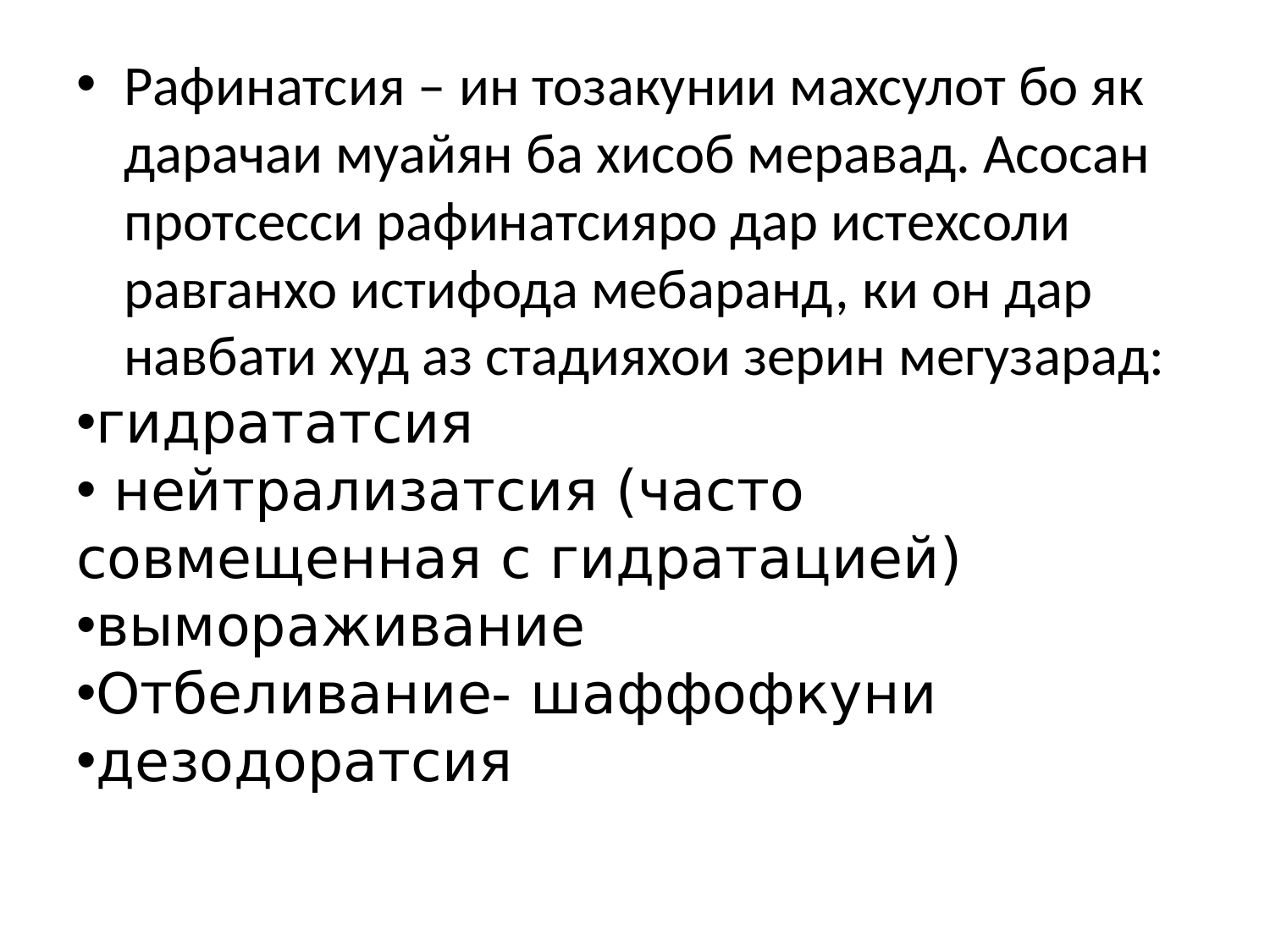

Рафинатсия – ин тозакунии махсулот бо як дарачаи муайян ба хисоб меравад. Асосан протсесси рафинатсияро дар истехсоли равганхо истифода мебаранд, ки он дар навбати худ аз стадияхои зерин мегузарад:
гидрататсия
 нейтрализатсия (часто совмещенная с гидратацией)
вымораживание
Отбеливание- шаффофкуни
дезодоратсия